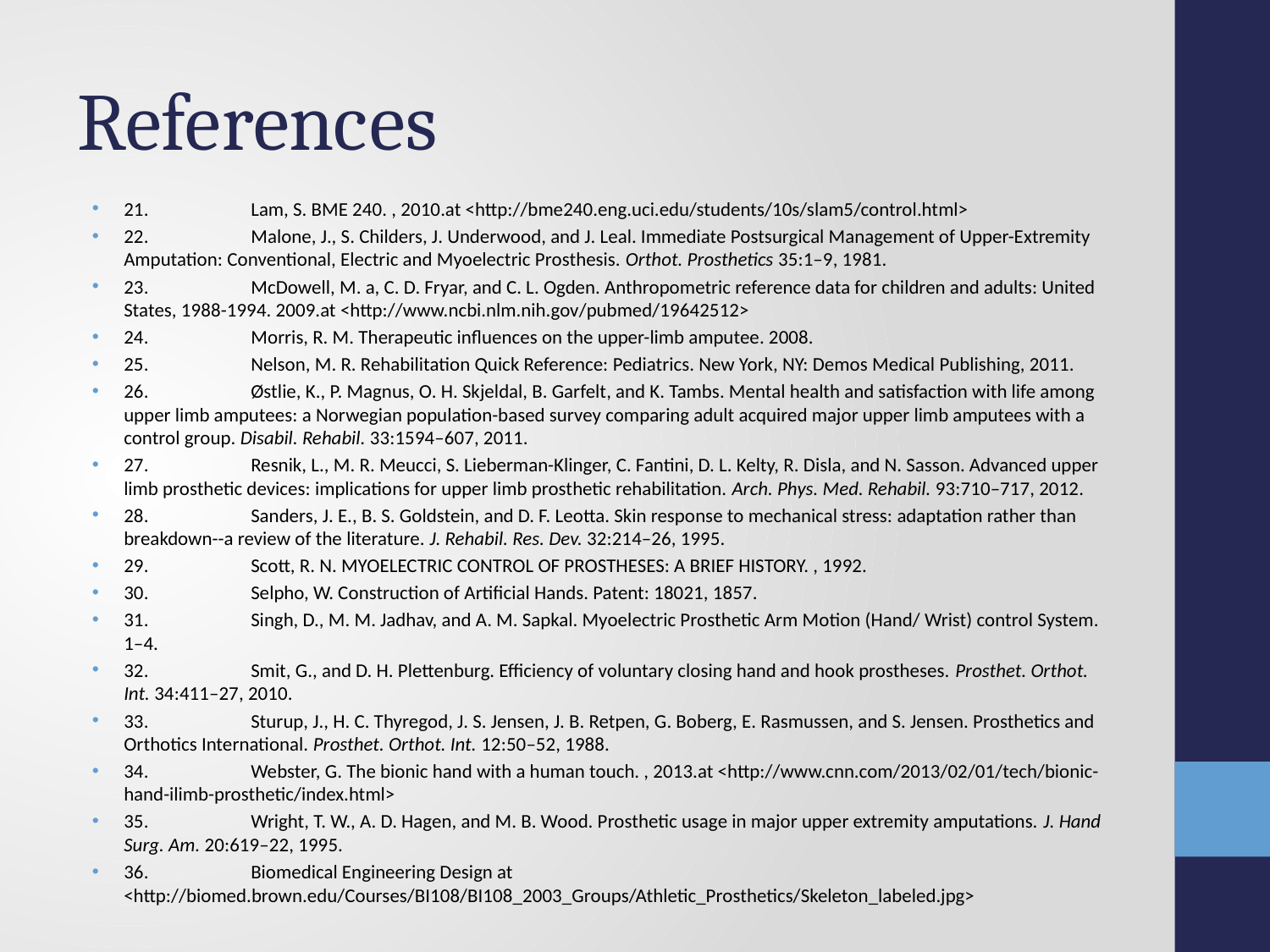

# References
21.	Lam, S. BME 240. , 2010.at <http://bme240.eng.uci.edu/students/10s/slam5/control.html>
22.	Malone, J., S. Childers, J. Underwood, and J. Leal. Immediate Postsurgical Management of Upper-Extremity Amputation: Conventional, Electric and Myoelectric Prosthesis. Orthot. Prosthetics 35:1–9, 1981.
23.	McDowell, M. a, C. D. Fryar, and C. L. Ogden. Anthropometric reference data for children and adults: United States, 1988-1994. 2009.at <http://www.ncbi.nlm.nih.gov/pubmed/19642512>
24.	Morris, R. M. Therapeutic influences on the upper-limb amputee. 2008.
25.	Nelson, M. R. Rehabilitation Quick Reference: Pediatrics. New York, NY: Demos Medical Publishing, 2011.
26.	Østlie, K., P. Magnus, O. H. Skjeldal, B. Garfelt, and K. Tambs. Mental health and satisfaction with life among upper limb amputees: a Norwegian population-based survey comparing adult acquired major upper limb amputees with a control group. Disabil. Rehabil. 33:1594–607, 2011.
27.	Resnik, L., M. R. Meucci, S. Lieberman-Klinger, C. Fantini, D. L. Kelty, R. Disla, and N. Sasson. Advanced upper limb prosthetic devices: implications for upper limb prosthetic rehabilitation. Arch. Phys. Med. Rehabil. 93:710–717, 2012.
28.	Sanders, J. E., B. S. Goldstein, and D. F. Leotta. Skin response to mechanical stress: adaptation rather than breakdown--a review of the literature. J. Rehabil. Res. Dev. 32:214–26, 1995.
29.	Scott, R. N. MYOELECTRIC CONTROL OF PROSTHESES: A BRIEF HISTORY. , 1992.
30.	Selpho, W. Construction of Artificial Hands. Patent: 18021, 1857.
31.	Singh, D., M. M. Jadhav, and A. M. Sapkal. Myoelectric Prosthetic Arm Motion (Hand/ Wrist) control System. 1–4.
32.	Smit, G., and D. H. Plettenburg. Efficiency of voluntary closing hand and hook prostheses. Prosthet. Orthot. Int. 34:411–27, 2010.
33.	Sturup, J., H. C. Thyregod, J. S. Jensen, J. B. Retpen, G. Boberg, E. Rasmussen, and S. Jensen. Prosthetics and Orthotics International. Prosthet. Orthot. Int. 12:50–52, 1988.
34.	Webster, G. The bionic hand with a human touch. , 2013.at <http://www.cnn.com/2013/02/01/tech/bionic-hand-ilimb-prosthetic/index.html>
35.	Wright, T. W., A. D. Hagen, and M. B. Wood. Prosthetic usage in major upper extremity amputations. J. Hand Surg. Am. 20:619–22, 1995.
36.	Biomedical Engineering Design at <http://biomed.brown.edu/Courses/BI108/BI108_2003_Groups/Athletic_Prosthetics/Skeleton_labeled.jpg>